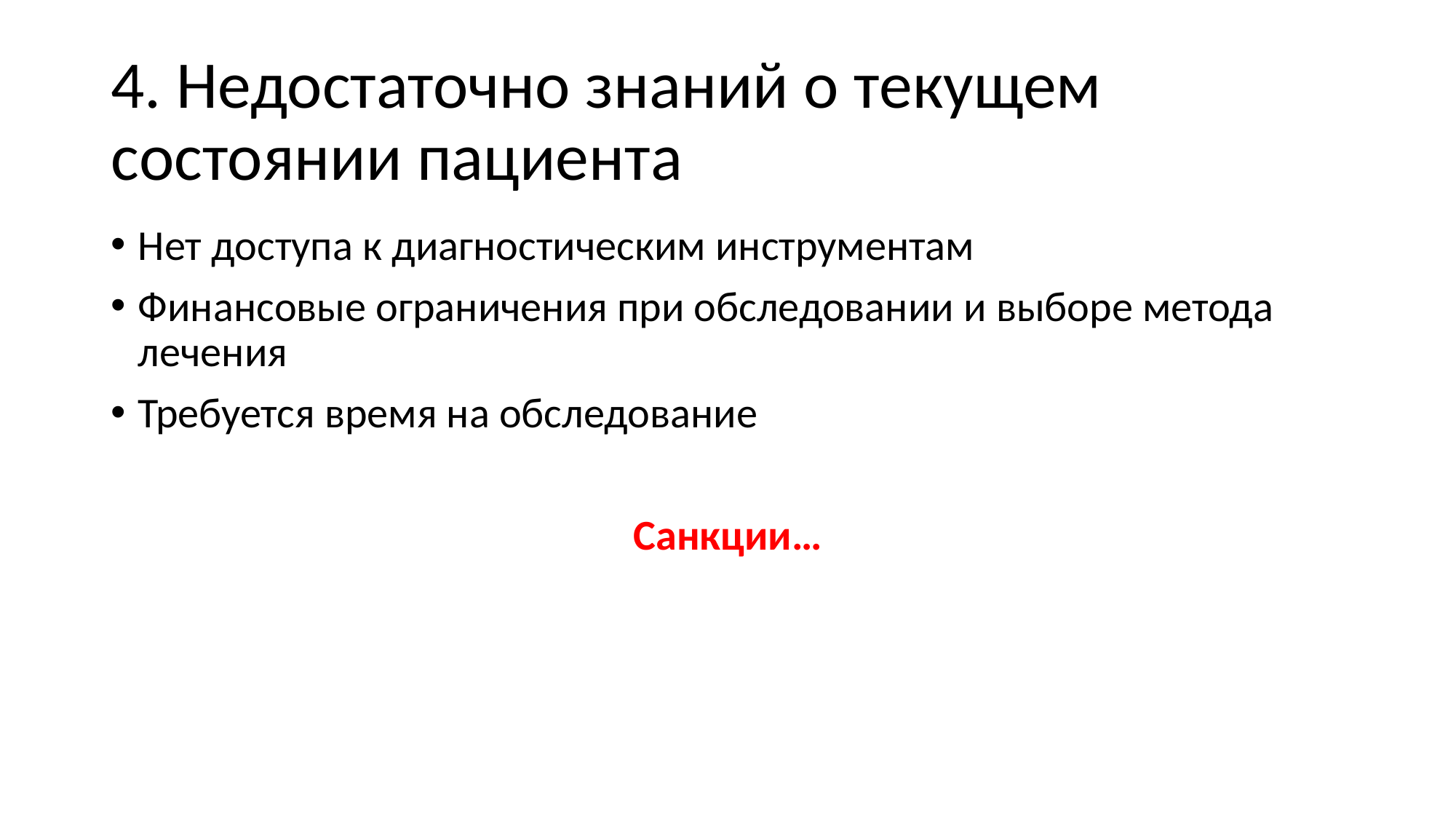

# 4. Недостаточно знаний о текущем состоянии пациента
Нет доступа к диагностическим инструментам
Финансовые ограничения при обследовании и выборе метода лечения
Требуется время на обследование

Санкции…